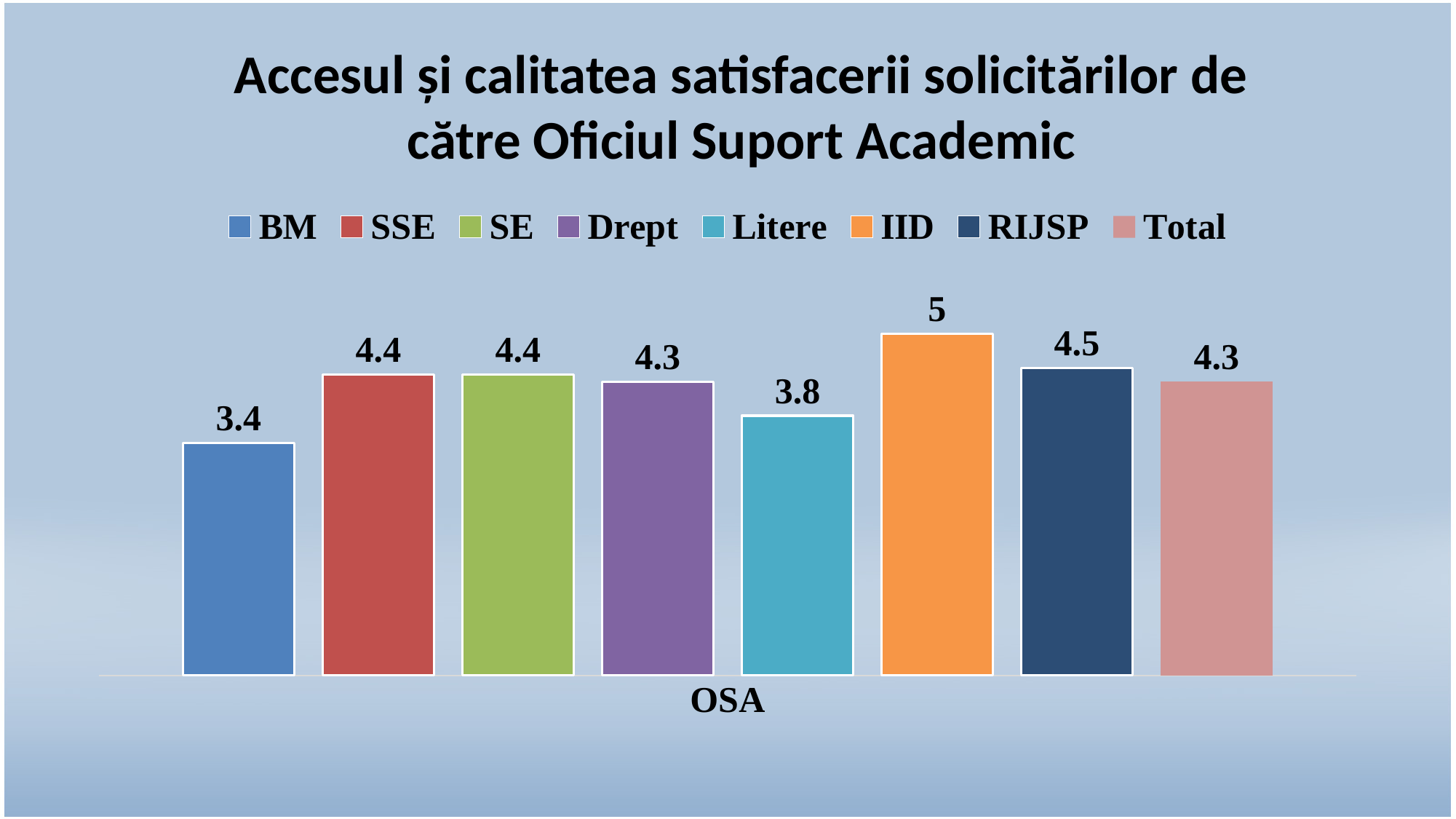

# Accesul și calitatea satisfacerii solicitărilor de către Oficiul Suport Academic

### Chart

| Category | BM | SSE | SE | Drept | Litere | IID | RIJSP | Total |
|---|---|---|---|---|---|---|---|---|
| OSA | 3.4 | 4.4 | 4.4 | 4.3 | 3.8 | 5.0 | 4.5 | 4.3 |